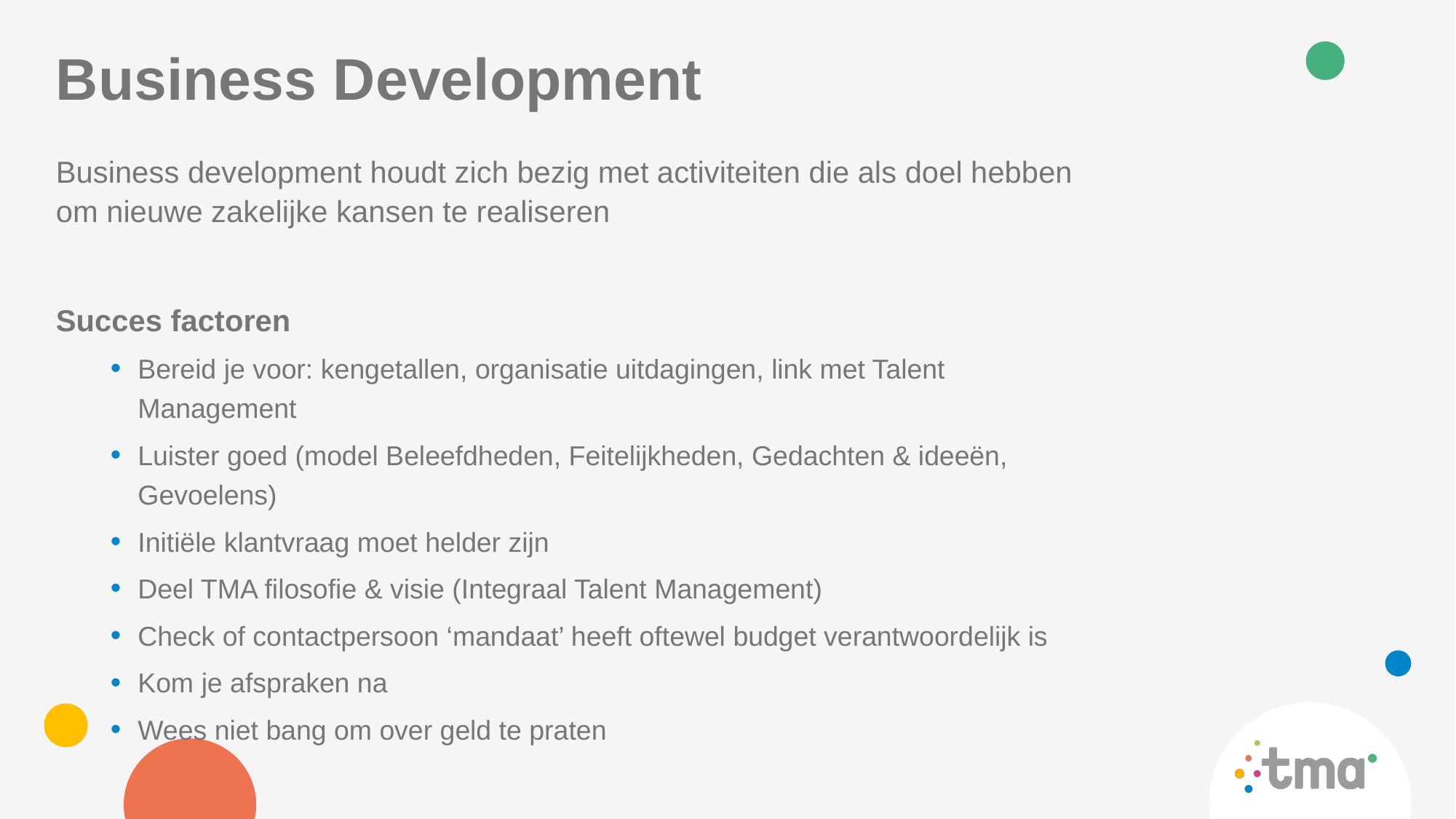

# Business Development
Business development houdt zich bezig met activiteiten die als doel hebben om nieuwe zakelijke kansen te realiseren

Succes factoren
Bereid je voor: kengetallen, organisatie uitdagingen, link met Talent Management
Luister goed (model Beleefdheden, Feitelijkheden, Gedachten & ideeën, Gevoelens)
Initiële klantvraag moet helder zijn
Deel TMA filosofie & visie (Integraal Talent Management)
Check of contactpersoon ‘mandaat’ heeft oftewel budget verantwoordelijk is
Kom je afspraken na
Wees niet bang om over geld te praten